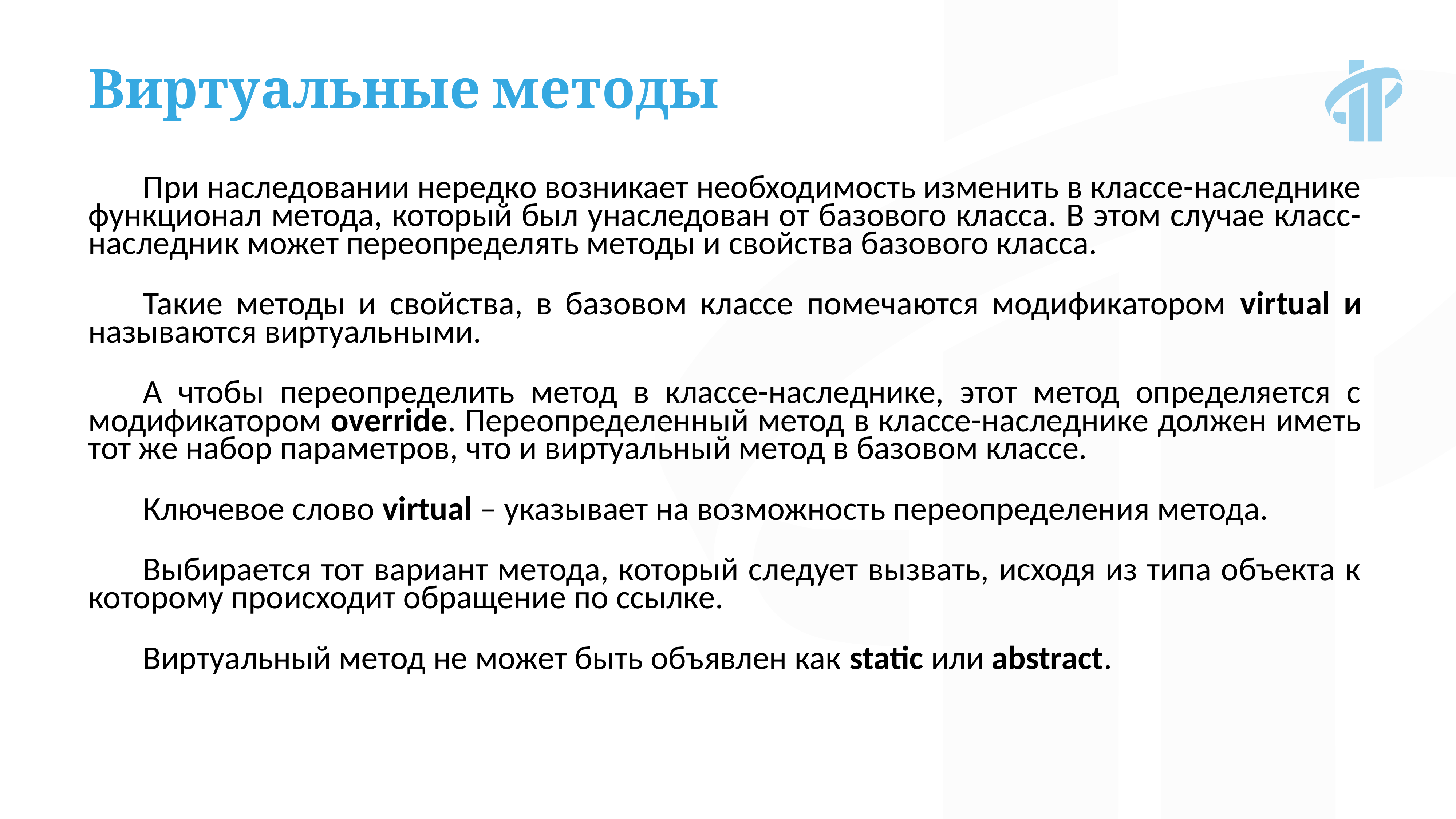

Виртуальные методы
При наследовании нередко возникает необходимость изменить в классе-наследнике функционал метода, который был унаследован от базового класса. В этом случае класс-наследник может переопределять методы и свойства базового класса.

Такие методы и свойства, в базовом классе помечаются модификатором virtual и называются виртуальными.

А чтобы переопределить метод в классе-наследнике, этот метод определяется с модификатором override. Переопределенный метод в классе-наследнике должен иметь тот же набор параметров, что и виртуальный метод в базовом классе.

Ключевое слово virtual – указывает на возможность переопределения метода.

Выбирается тот вариант метода, который следует вызвать, исходя из типа объекта к которому происходит обращение по ссылке.

Виртуальный метод не может быть объявлен как static или abstract.